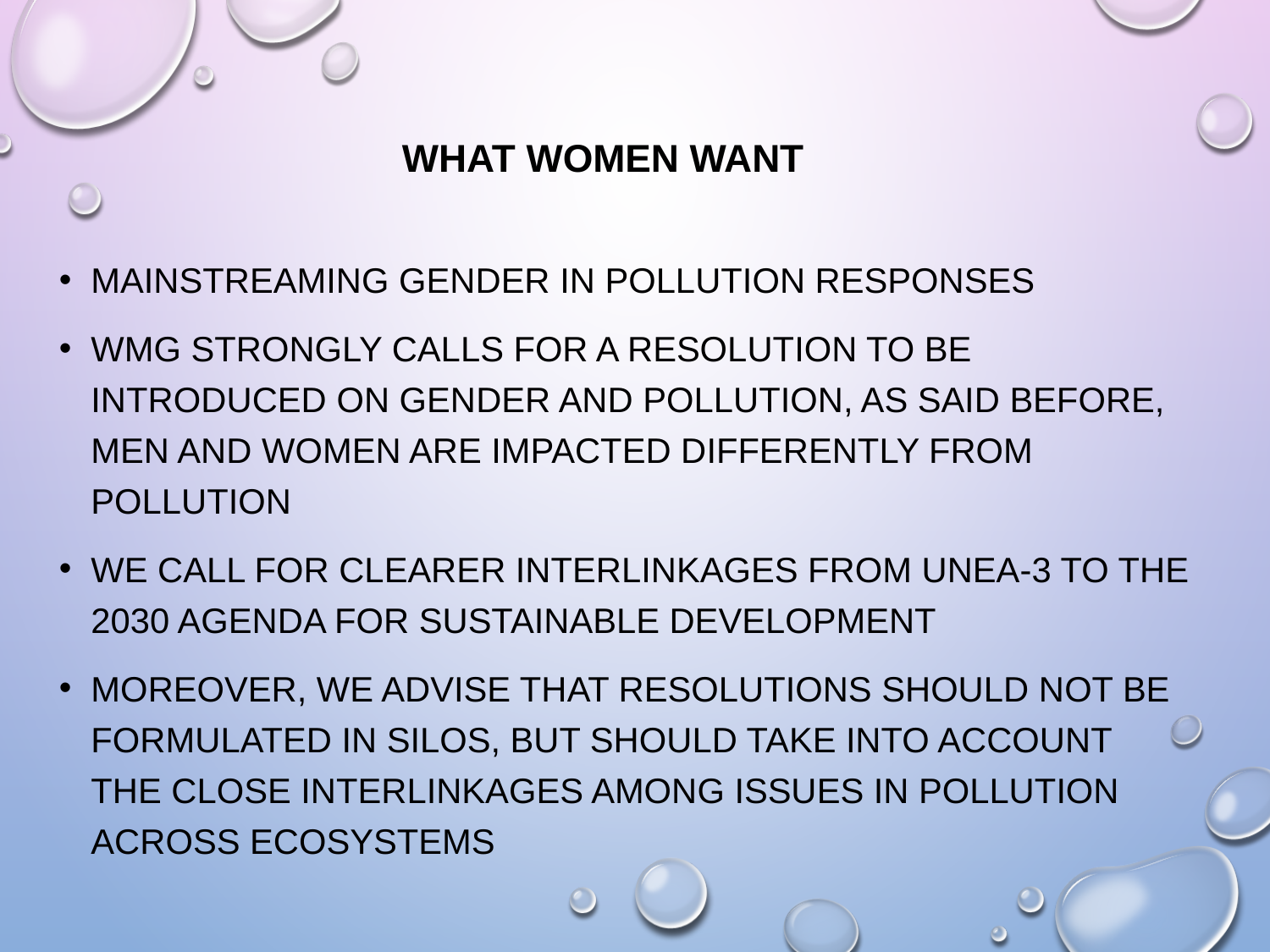

WHAT WOMEN WANT
mainstreaming gender in pollution responses
WMG strongly calls for a Resolution to be introduced on Gender and Pollution, as said before, men and women are impacted differently from pollution
We call for clearer interlinkages from UNEA-3 to the 2030 Agenda for Sustainable Development
Moreover, we advise that Resolutions should not be formulated in silos, but should take into account the close interlinkages among issues in pollution across ecosystems